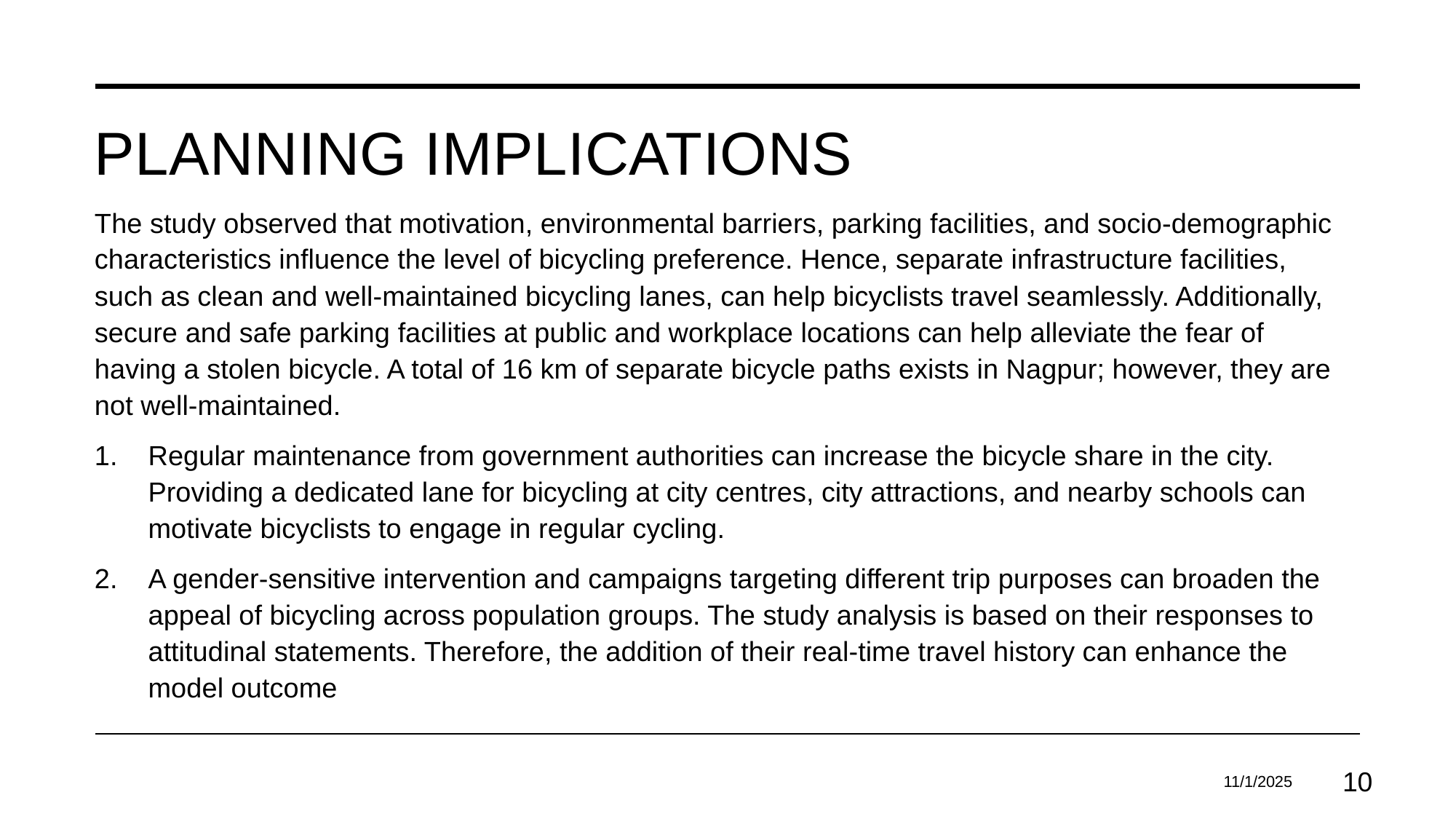

# Planning implications
The study observed that motivation, environmental barriers, parking facilities, and socio-demographic characteristics influence the level of bicycling preference. Hence, separate infrastructure facilities, such as clean and well-maintained bicycling lanes, can help bicyclists travel seamlessly. Additionally, secure and safe parking facilities at public and workplace locations can help alleviate the fear of having a stolen bicycle. A total of 16 km of separate bicycle paths exists in Nagpur; however, they are not well-maintained.
Regular maintenance from government authorities can increase the bicycle share in the city. Providing a dedicated lane for bicycling at city centres, city attractions, and nearby schools can motivate bicyclists to engage in regular cycling.
A gender-sensitive intervention and campaigns targeting different trip purposes can broaden the appeal of bicycling across population groups. The study analysis is based on their responses to attitudinal statements. Therefore, the addition of their real-time travel history can enhance the model outcome
11/1/2025
10